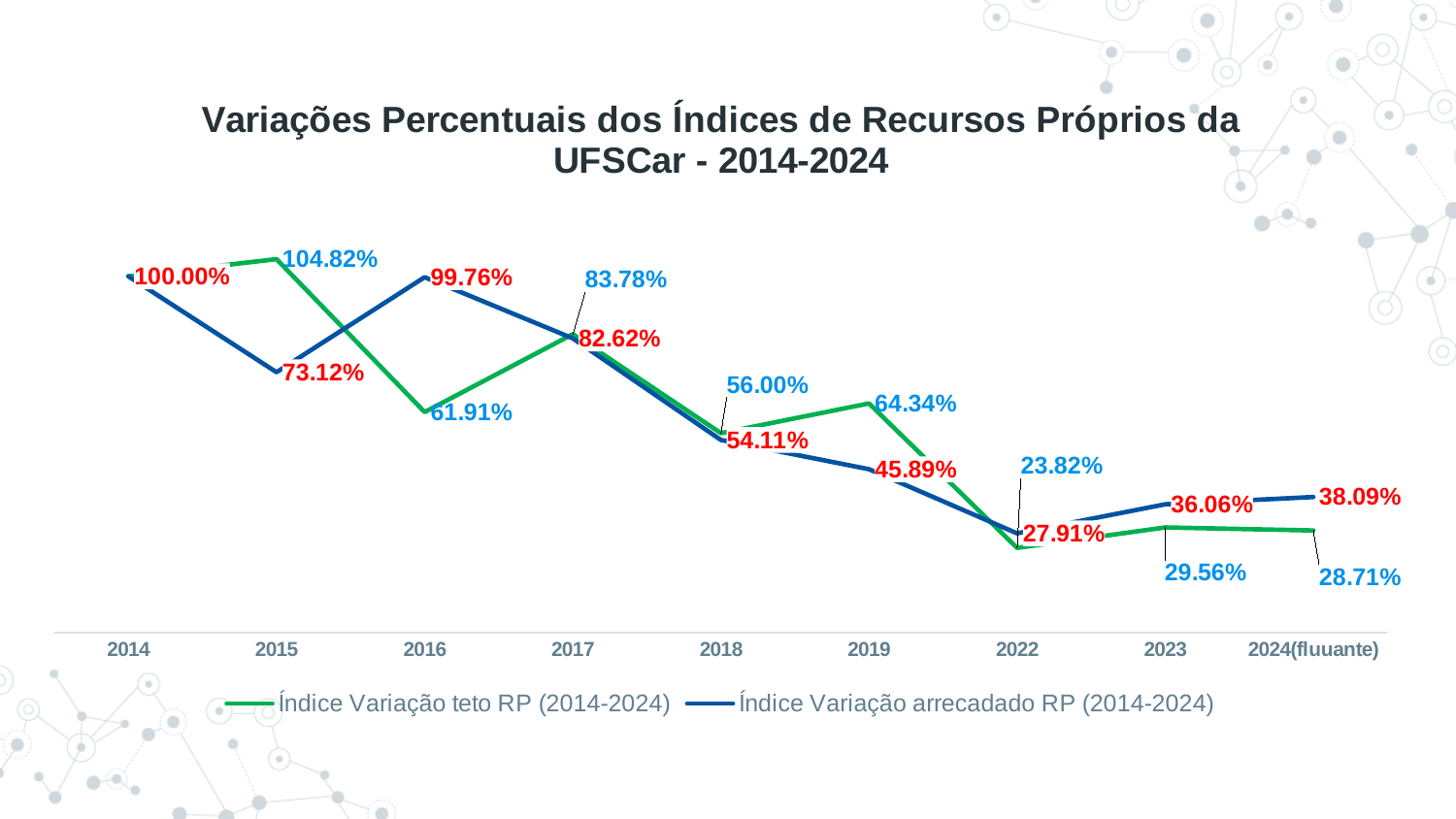

### Chart: Variações Percentuais dos Índices de Recursos Próprios da UFSCar - 2014-2024

| Category | Índice Variação teto RP (2014-2024) | Índice Variação arrecadado RP (2014-2024) |
|---|---|---|
| 2014 | 1.0 | 1.0 |
| 2015 | 1.048208 | 0.7311718749999999 |
| 2016 | 0.6191359999999999 | 0.9976312500000001 |
| 2017 | 0.8378213333333332 | 0.8261671875 |
| 2018 | 0.559968 | 0.5410875 |
| 2019 | 0.6433560000000001 | 0.458915625 |
| 2022 | 0.23818666666666669 | 0.279125 |
| 2023 | 0.29563333333333336 | 0.36058593750000006 |
| 2024(fluuante) | 0.2871186666666667 | 0.38090625000000006 |